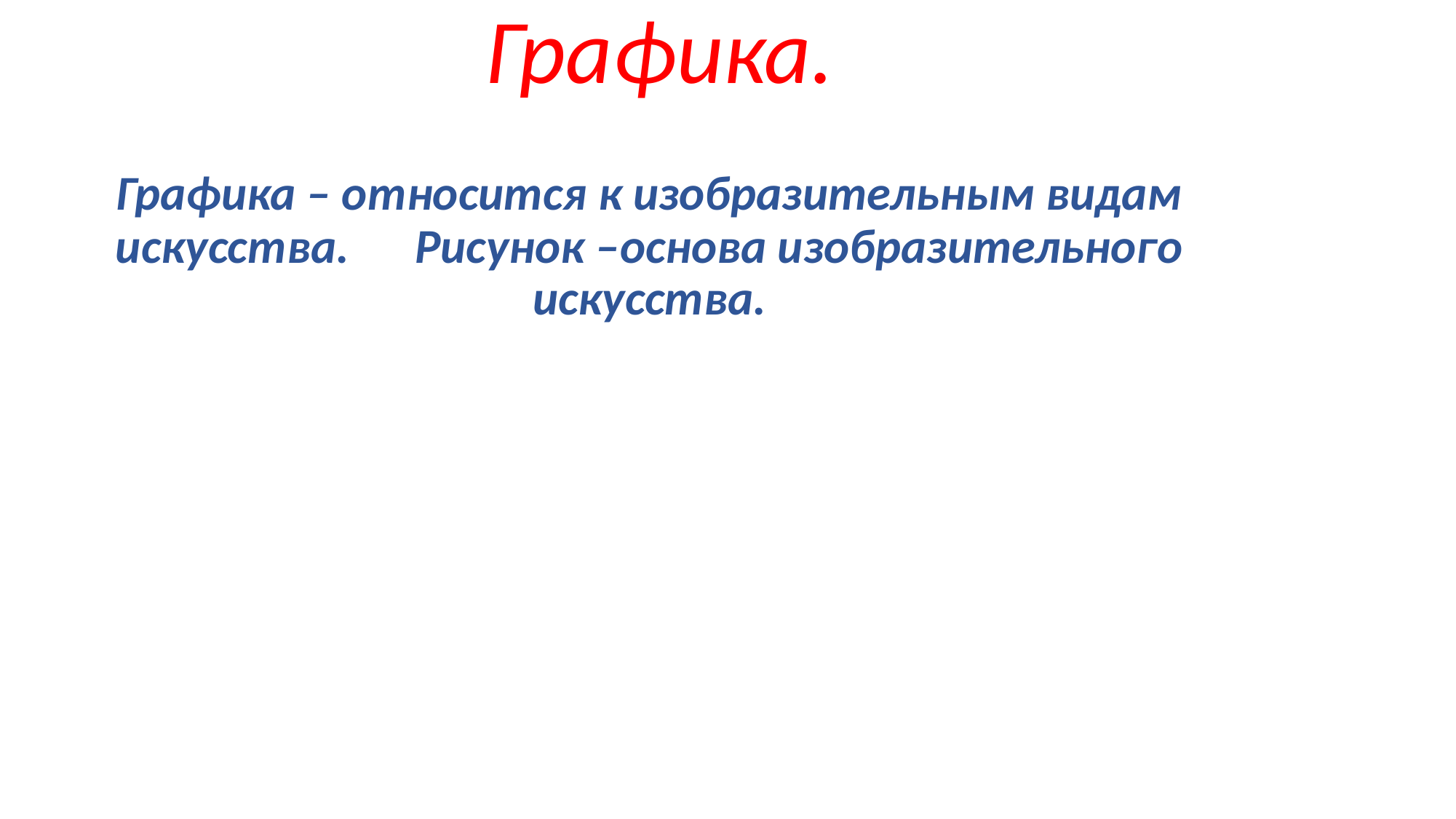

# Графика.
Графика – относится к изобразительным видам искусства.      Рисунок –основа изобразительного искусства.